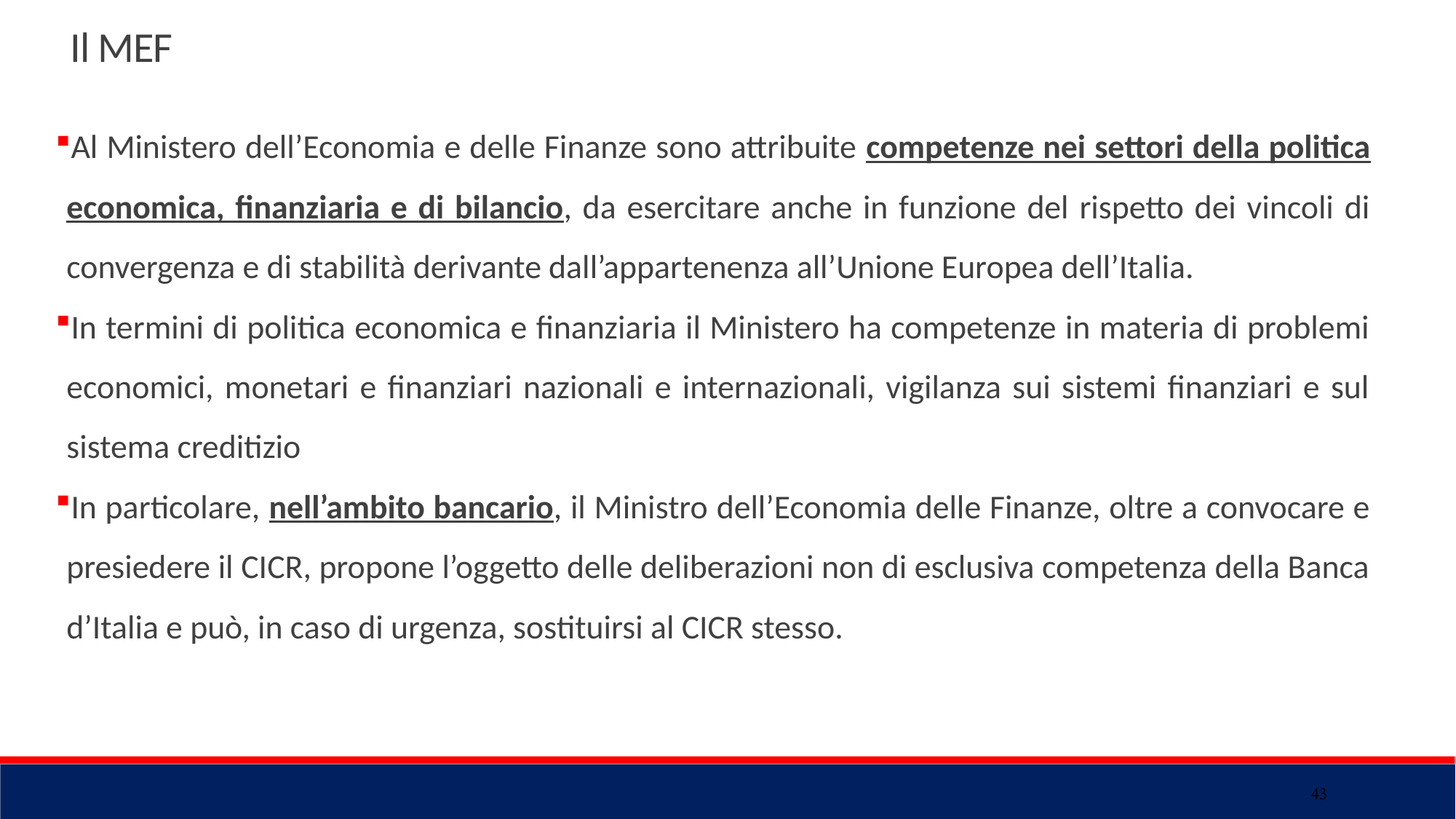

Il MEF
Al Ministero dell’Economia e delle Finanze sono attribuite competenze nei settori della politica economica, finanziaria e di bilancio, da esercitare anche in funzione del rispetto dei vincoli di convergenza e di stabilità derivante dall’appartenenza all’Unione Europea dell’Italia.
In termini di politica economica e finanziaria il Ministero ha competenze in materia di problemi economici, monetari e finanziari nazionali e internazionali, vigilanza sui sistemi finanziari e sul sistema creditizio
In particolare, nell’ambito bancario, il Ministro dell’Economia delle Finanze, oltre a convocare e presiedere il CICR, propone l’oggetto delle deliberazioni non di esclusiva competenza della Banca d’Italia e può, in caso di urgenza, sostituirsi al CICR stesso.
43